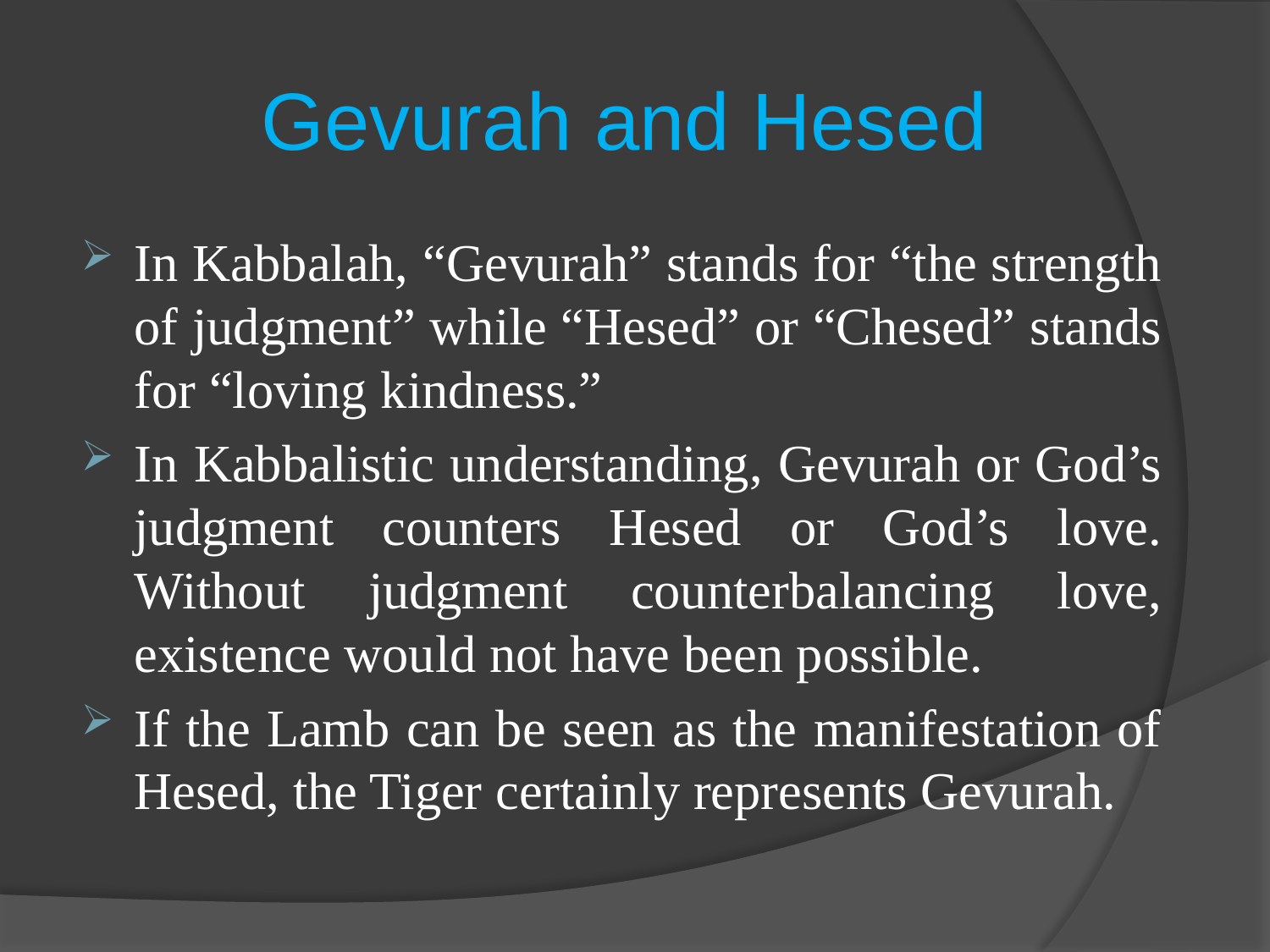

# Gevurah and Hesed
In Kabbalah, “Gevurah” stands for “the strength of judgment” while “Hesed” or “Chesed” stands for “loving kindness.”
In Kabbalistic understanding, Gevurah or God’s judgment counters Hesed or God’s love. Without judgment counterbalancing love, existence would not have been possible.
If the Lamb can be seen as the manifestation of Hesed, the Tiger certainly represents Gevurah.